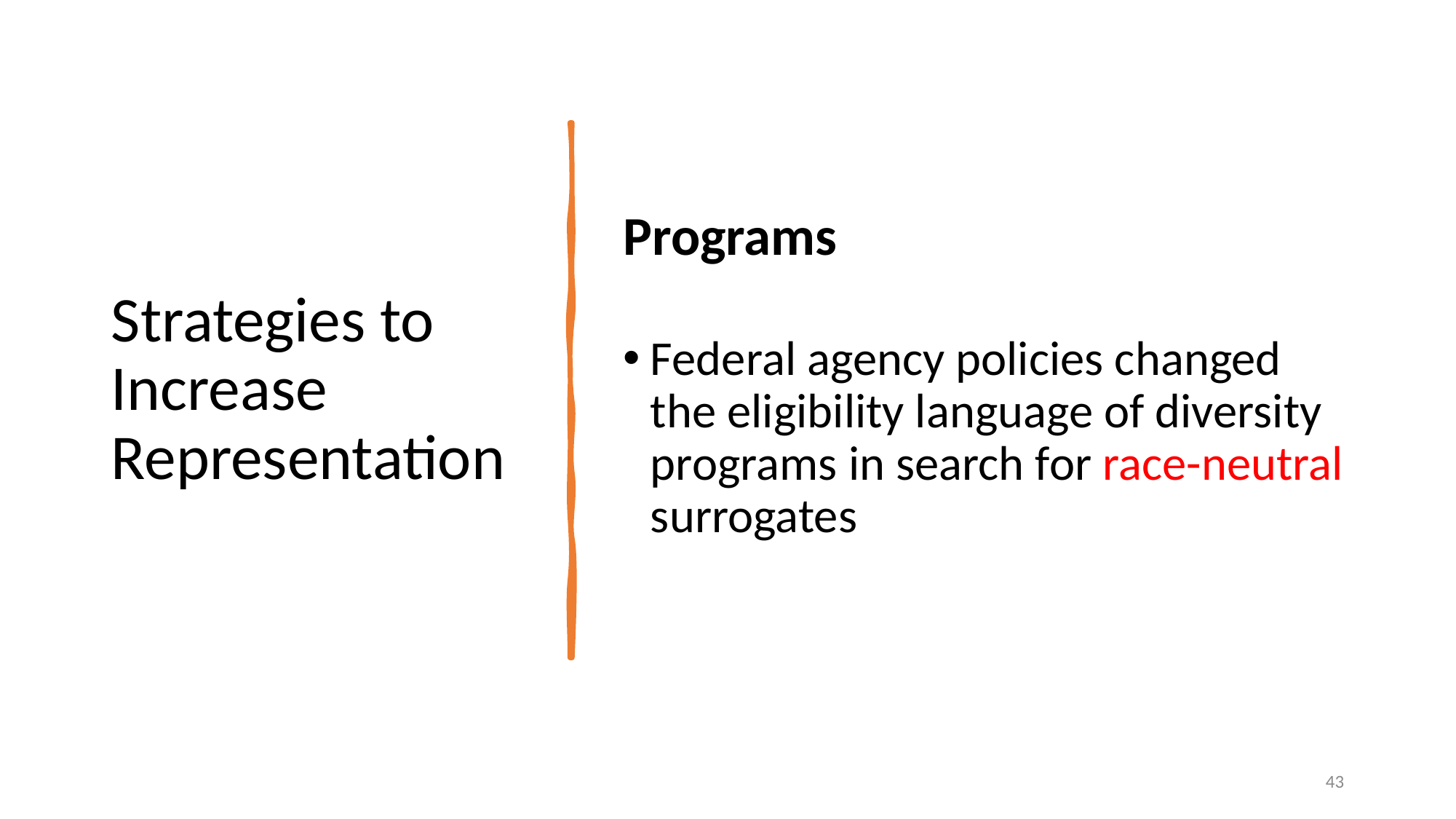

# Strategies to Increase Representation
Programs

Federal agency policies changed the eligibility language of diversity programs in search for race-neutral surrogates

43